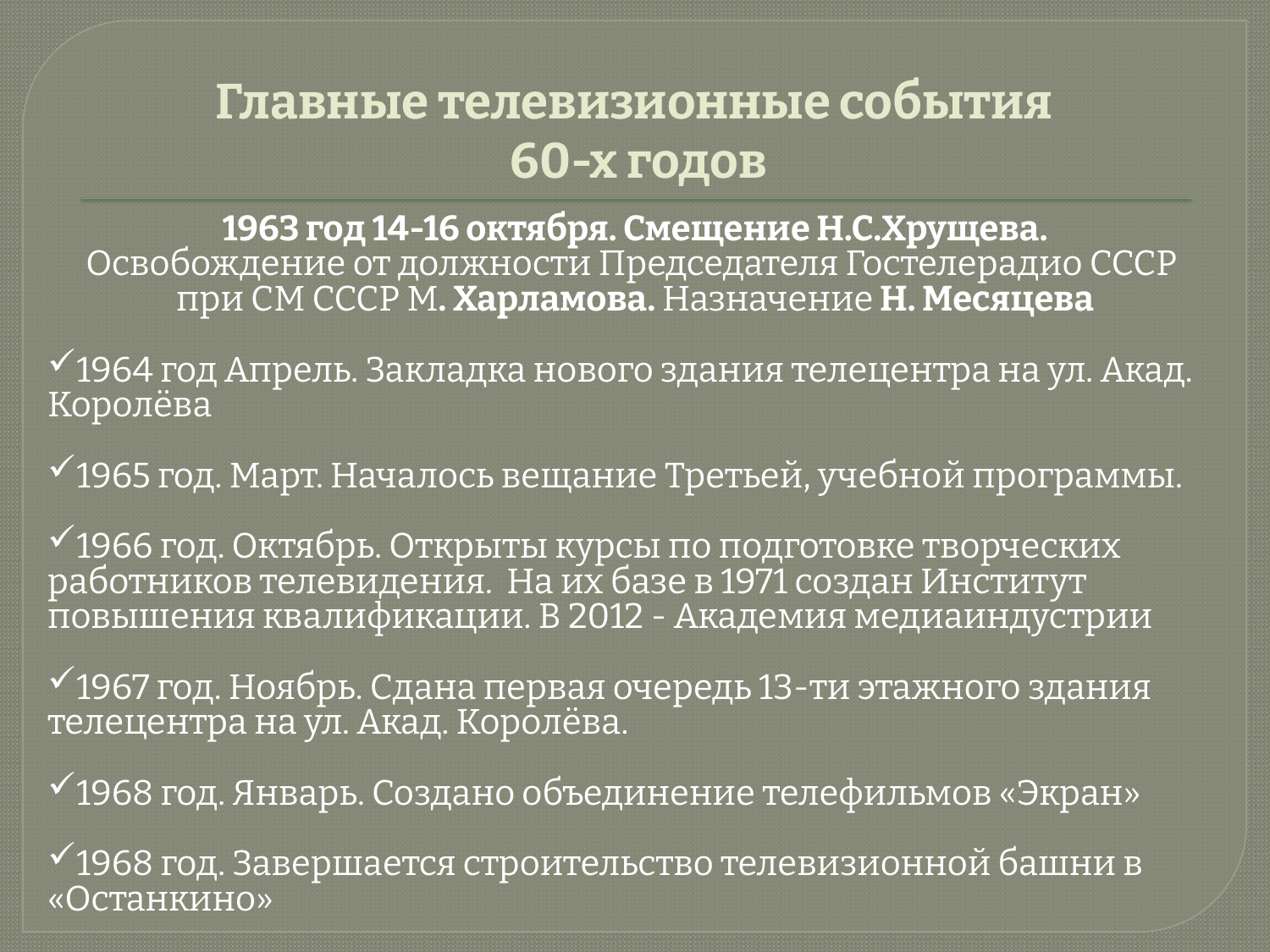

# Главные телевизионные события 60-х годов
1963 год 14-16 октября. Смещение Н.С.Хрущева.
Освобождение от должности Председателя Гостелерадио СССР
при СМ СССР М. Харламова. Назначение Н. Месяцева

1964 год Апрель. Закладка нового здания телецентра на ул. Акад. Королёва

1965 год. Март. Началось вещание Третьей, учебной программы.

1966 год. Октябрь. Открыты курсы по подготовке творческих работников телевидения.  На их базе в 1971 создан Институт повышения квалификации. В 2012 - Академия медиаиндустрии

1967 год. Ноябрь. Сдана первая очередь 13-ти этажного здания телецентра на ул. Акад. Королёва.

1968 год. Январь. Создано объединение телефильмов «Экран»

1968 год. Завершается строительство телевизионной башни в «Останкино»